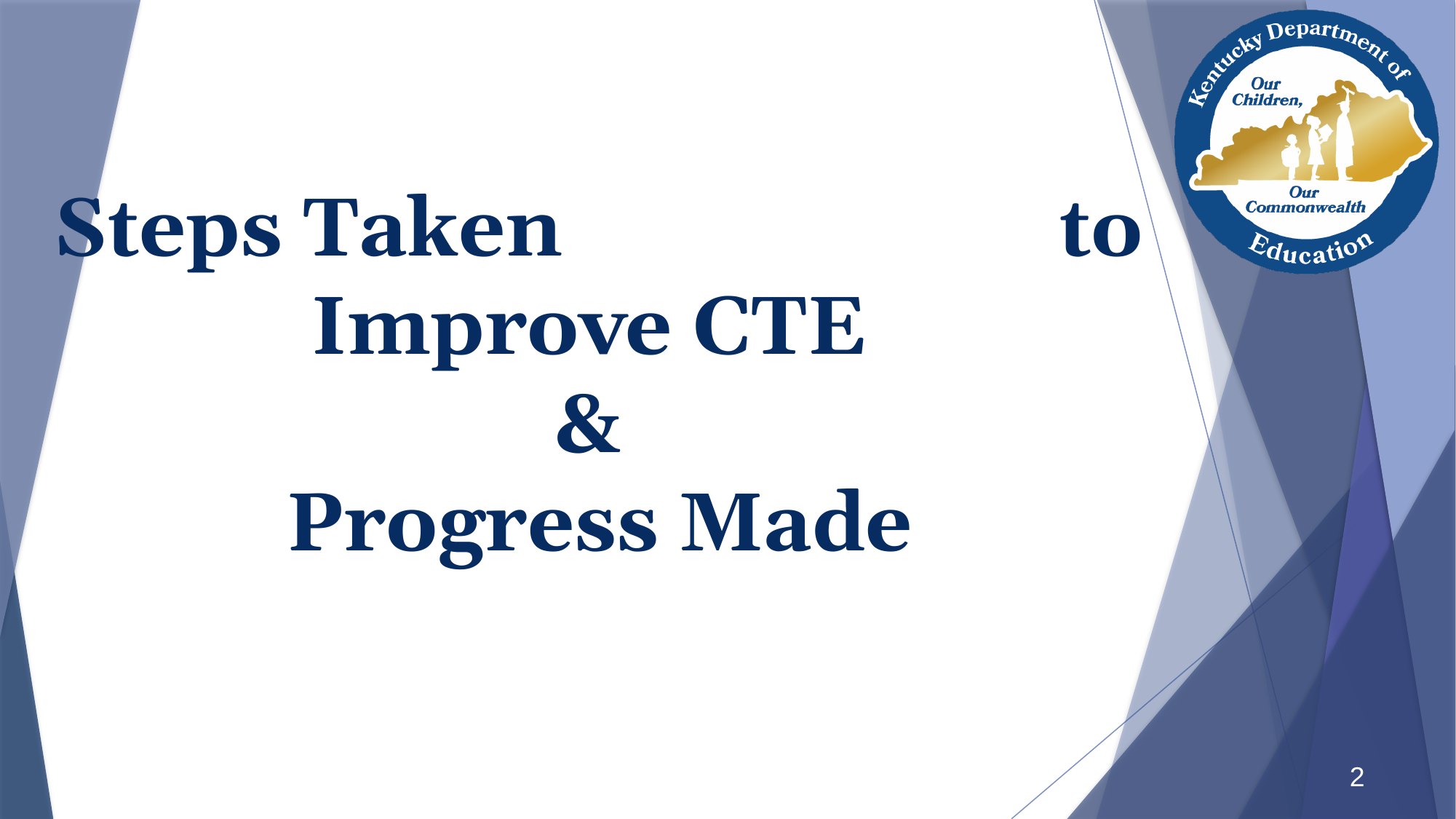

# Steps Taken                        to Improve CTE & Progress Made
2